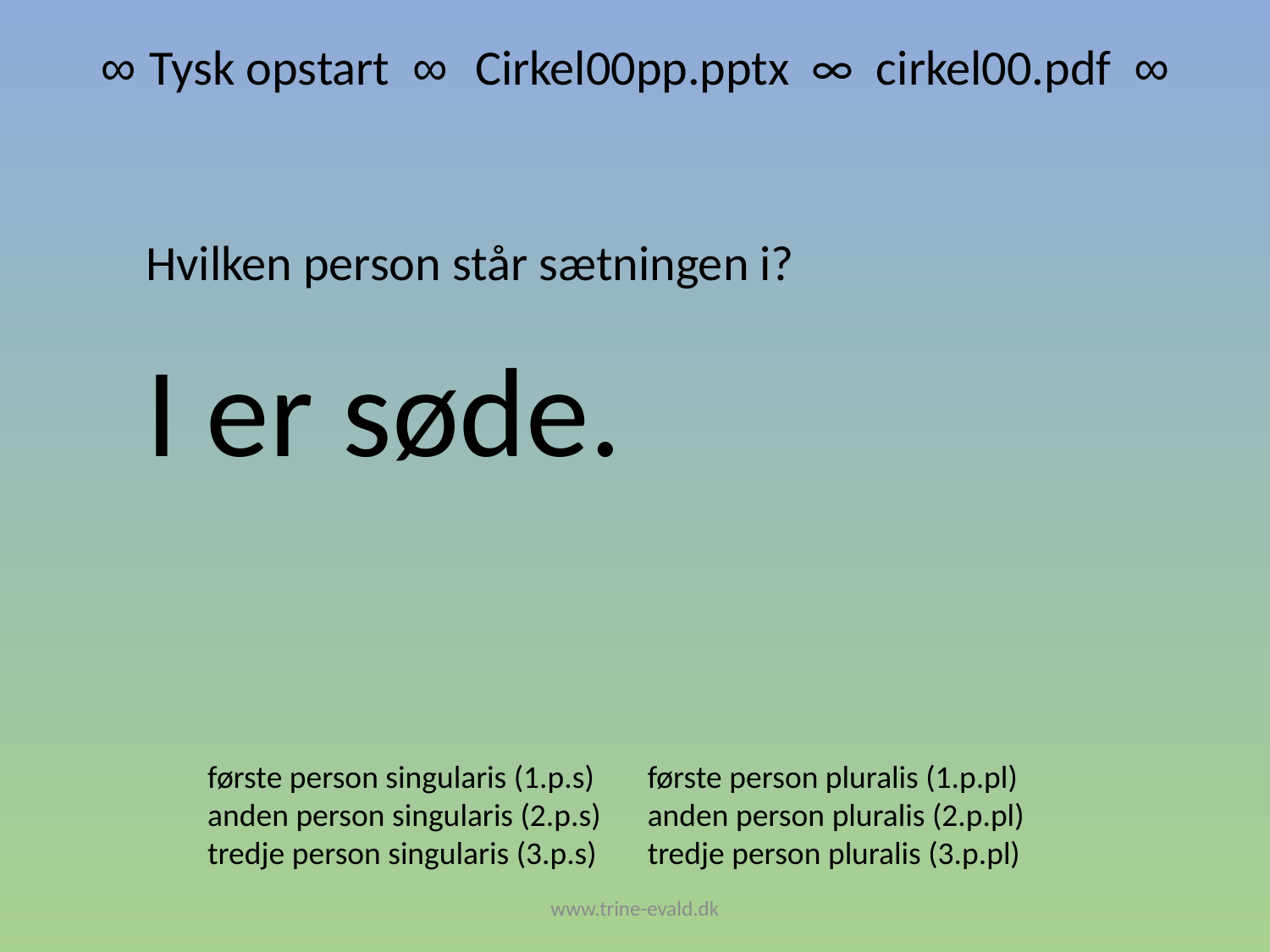

∞ Tysk opstart  ∞  Cirkel00pp.pptx  ∞  cirkel00.pdf  ∞
Hvilken person står sætningen i?
I er søde.
første person singularis (1.p.s)
anden person singularis (2.p.s)
tredje person singularis (3.p.s)
første person pluralis (1.p.pl)
anden person pluralis (2.p.pl)
tredje person pluralis (3.p.pl)
www.trine-evald.dk